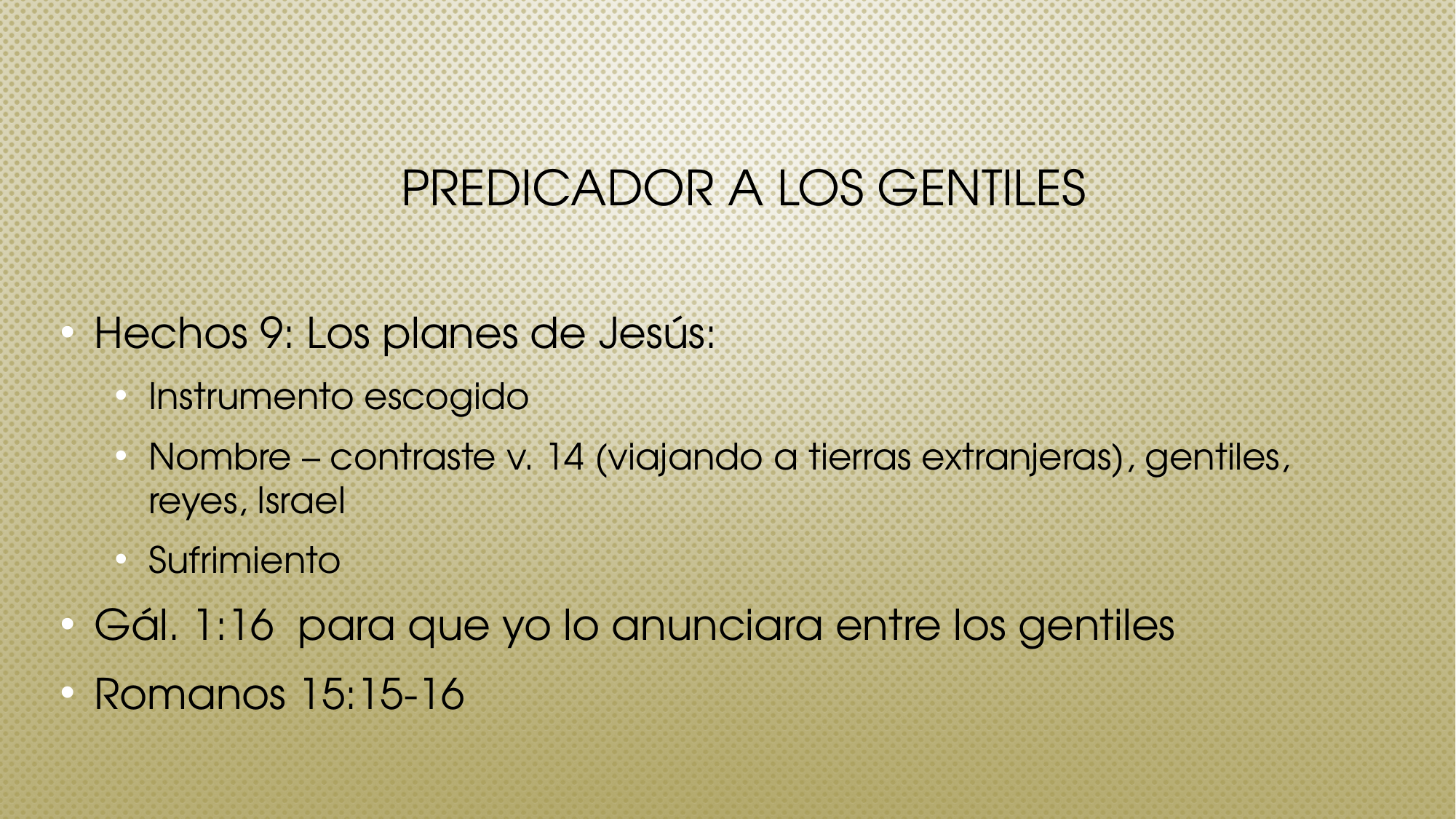

# PREDICADOR A LOS GENTILES
Hechos 9: Los planes de Jesús:
Instrumento escogido
Nombre – contraste v. 14 (viajando a tierras extranjeras), gentiles, reyes, Israel
Sufrimiento
Gál. 1:16  para que yo lo anunciara entre los gentiles
Romanos 15:15-16